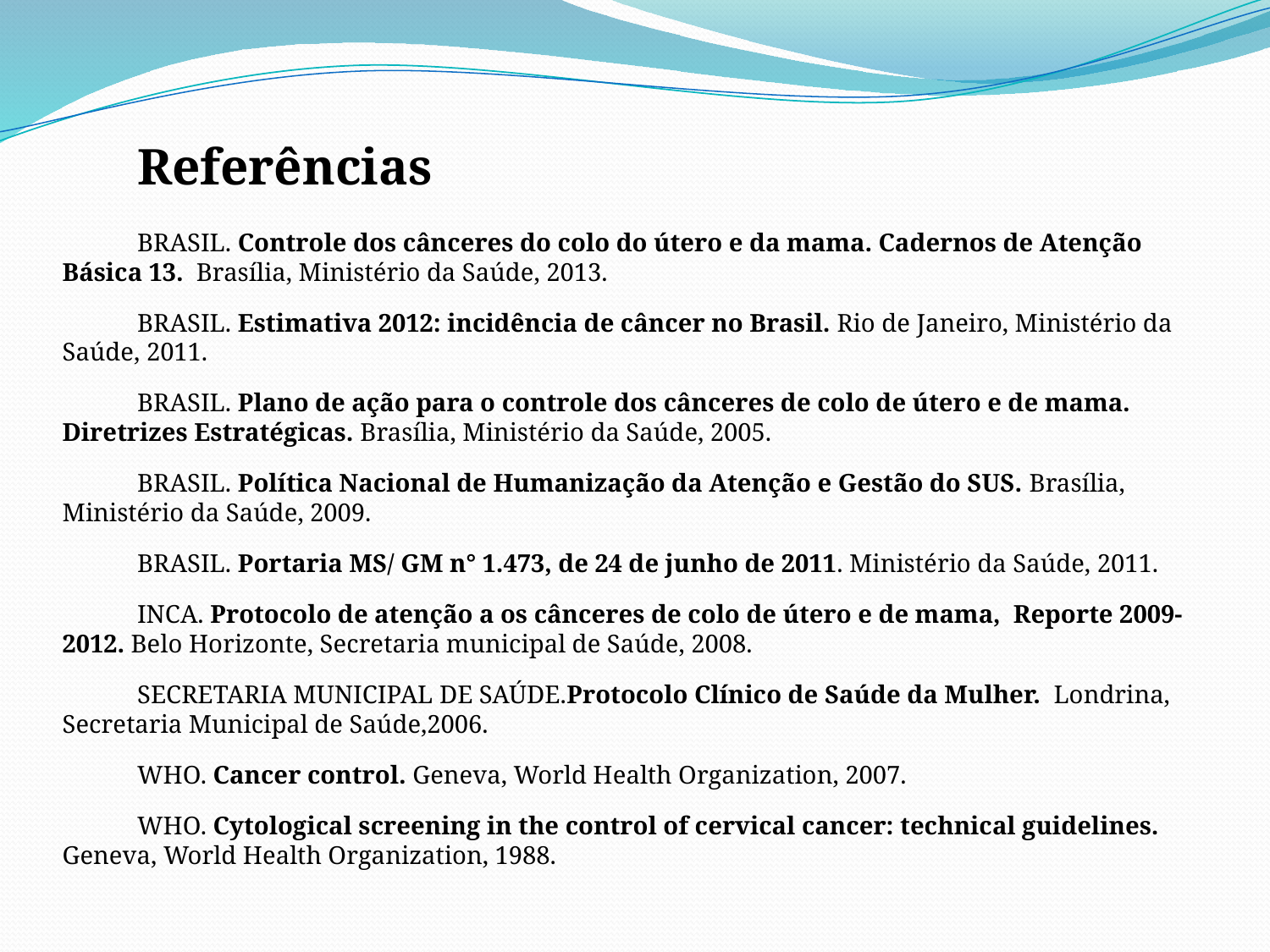

Referências
BRASIL. Controle dos cânceres do colo do útero e da mama. Cadernos de Atenção Básica 13.  Brasília, Ministério da Saúde, 2013.
BRASIL. Estimativa 2012: incidência de câncer no Brasil. Rio de Janeiro, Ministério da Saúde, 2011.
BRASIL. Plano de ação para o controle dos cânceres de colo de útero e de mama. Diretrizes Estratégicas. Brasília, Ministério da Saúde, 2005.
BRASIL. Política Nacional de Humanização da Atenção e Gestão do SUS. Brasília, Ministério da Saúde, 2009.
BRASIL. Portaria MS/ GM n° 1.473, de 24 de junho de 2011. Ministério da Saúde, 2011.
INCA. Protocolo de atenção a os cânceres de colo de útero e de mama,  Reporte 2009-2012. Belo Horizonte, Secretaria municipal de Saúde, 2008.
SECRETARIA MUNICIPAL DE SAÚDE.Protocolo Clínico de Saúde da Mulher.  Londrina, Secretaria Municipal de Saúde,2006.
WHO. Cancer control. Geneva, World Health Organization, 2007.
WHO. Cytological screening in the control of cervical cancer: technical guidelines. Geneva, World Health Organization, 1988.